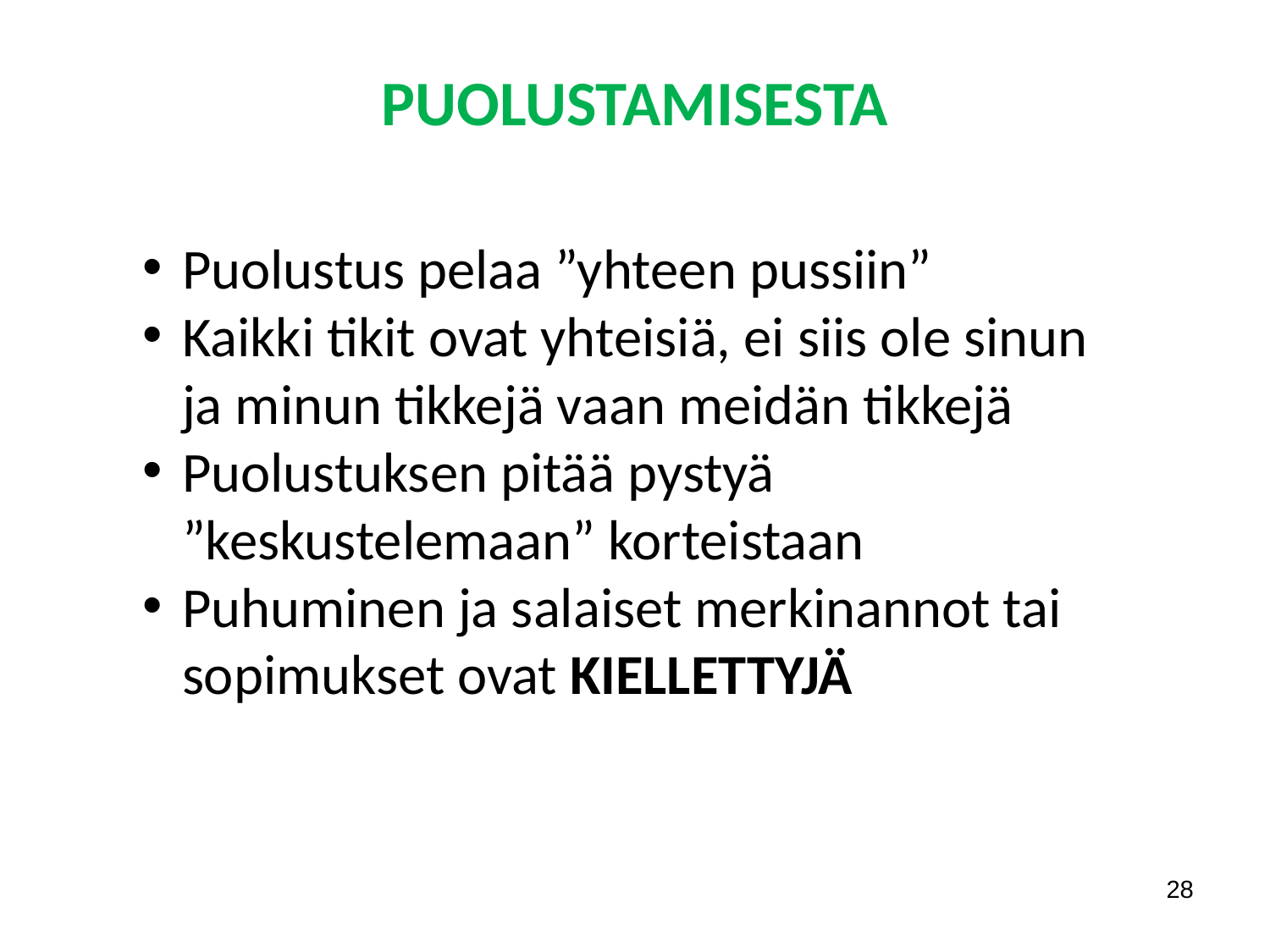

PUOLUSTAMISESTA
Puolustus pelaa ”yhteen pussiin”
Kaikki tikit ovat yhteisiä, ei siis ole sinun ja minun tikkejä vaan meidän tikkejä
Puolustuksen pitää pystyä ”keskustelemaan” korteistaan
Puhuminen ja salaiset merkinannot tai sopimukset ovat KIELLETTYJÄ
28